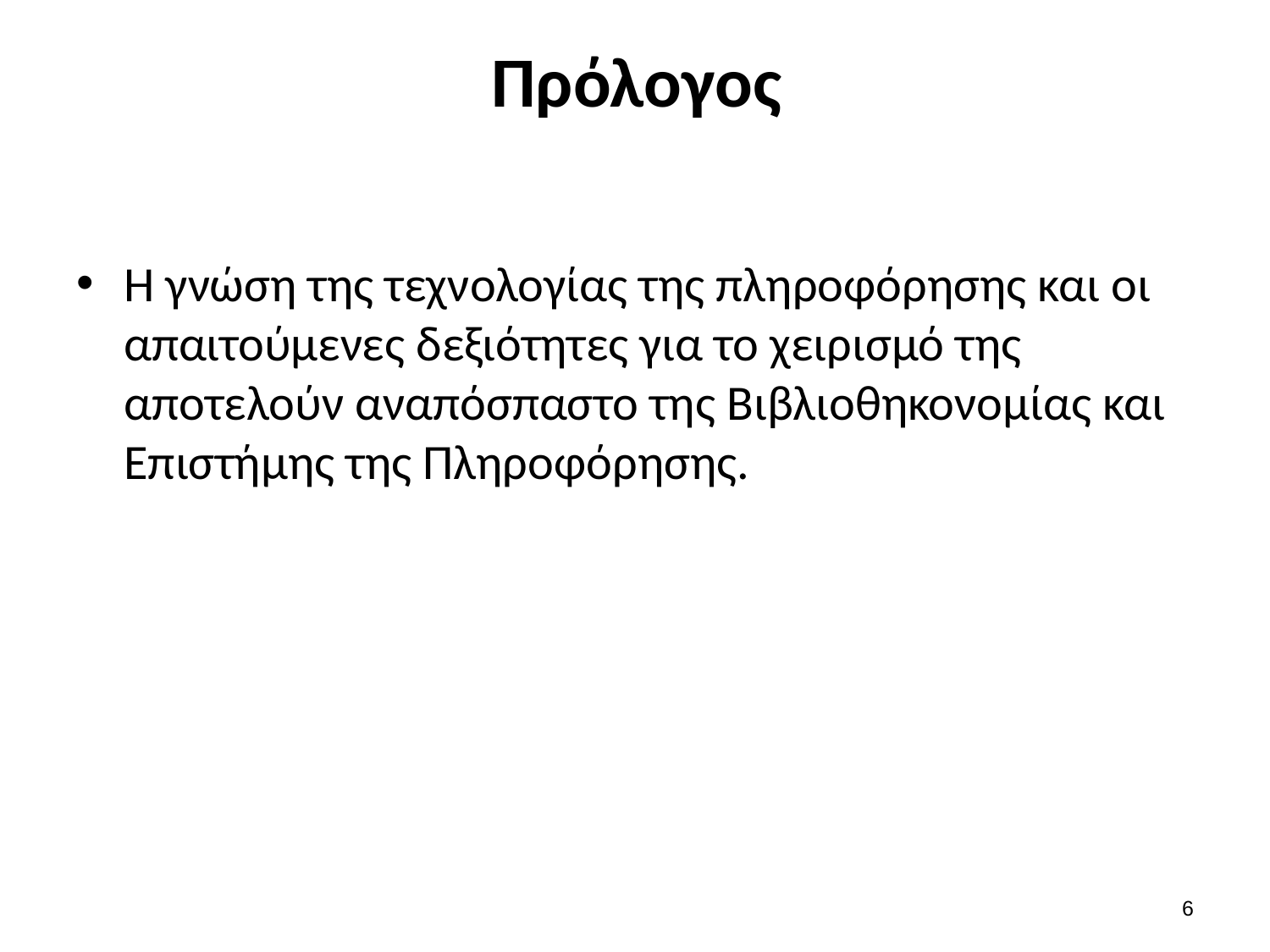

# Πρόλογος

Η γνώση της τεχνολογίας της πληροφόρησης και οι απαιτούμενες δεξιότητες για το χειρισμό της αποτελούν αναπόσπαστο της Βιβλιοθηκονομίας και Επιστήμης της Πληροφόρησης.
6